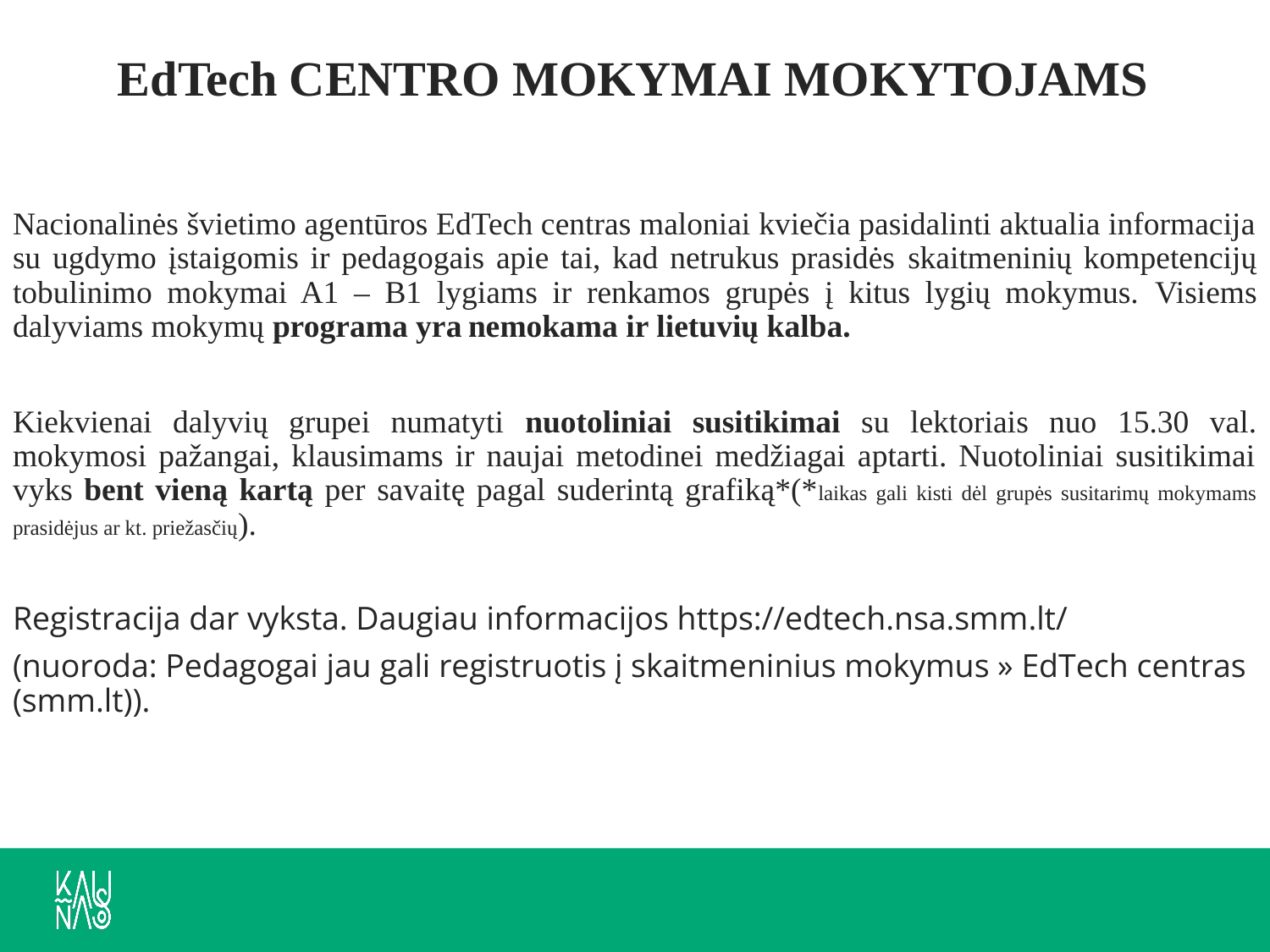

# EdTech CENTRO MOKYMAI MOKYTOJAMS
Nacionalinės švietimo agentūros EdTech centras maloniai kviečia pasidalinti aktualia informacija su ugdymo įstaigomis ir pedagogais apie tai, kad netrukus prasidės skaitmeninių kompetencijų tobulinimo mokymai A1 – B1 lygiams ir renkamos grupės į kitus lygių mokymus. Visiems dalyviams mokymų programa yra nemokama ir lietuvių kalba.

Kiekvienai dalyvių grupei numatyti nuotoliniai susitikimai su lektoriais nuo 15.30 val. mokymosi pažangai, klausimams ir naujai metodinei medžiagai aptarti. Nuotoliniai susitikimai vyks bent vieną kartą per savaitę pagal suderintą grafiką*(*laikas gali kisti dėl grupės susitarimų mokymams prasidėjus ar kt. priežasčių).

Registracija dar vyksta. Daugiau informacijos https://edtech.nsa.smm.lt/
(nuoroda: Pedagogai jau gali registruotis į skaitmeninius mokymus » EdTech centras (smm.lt)).